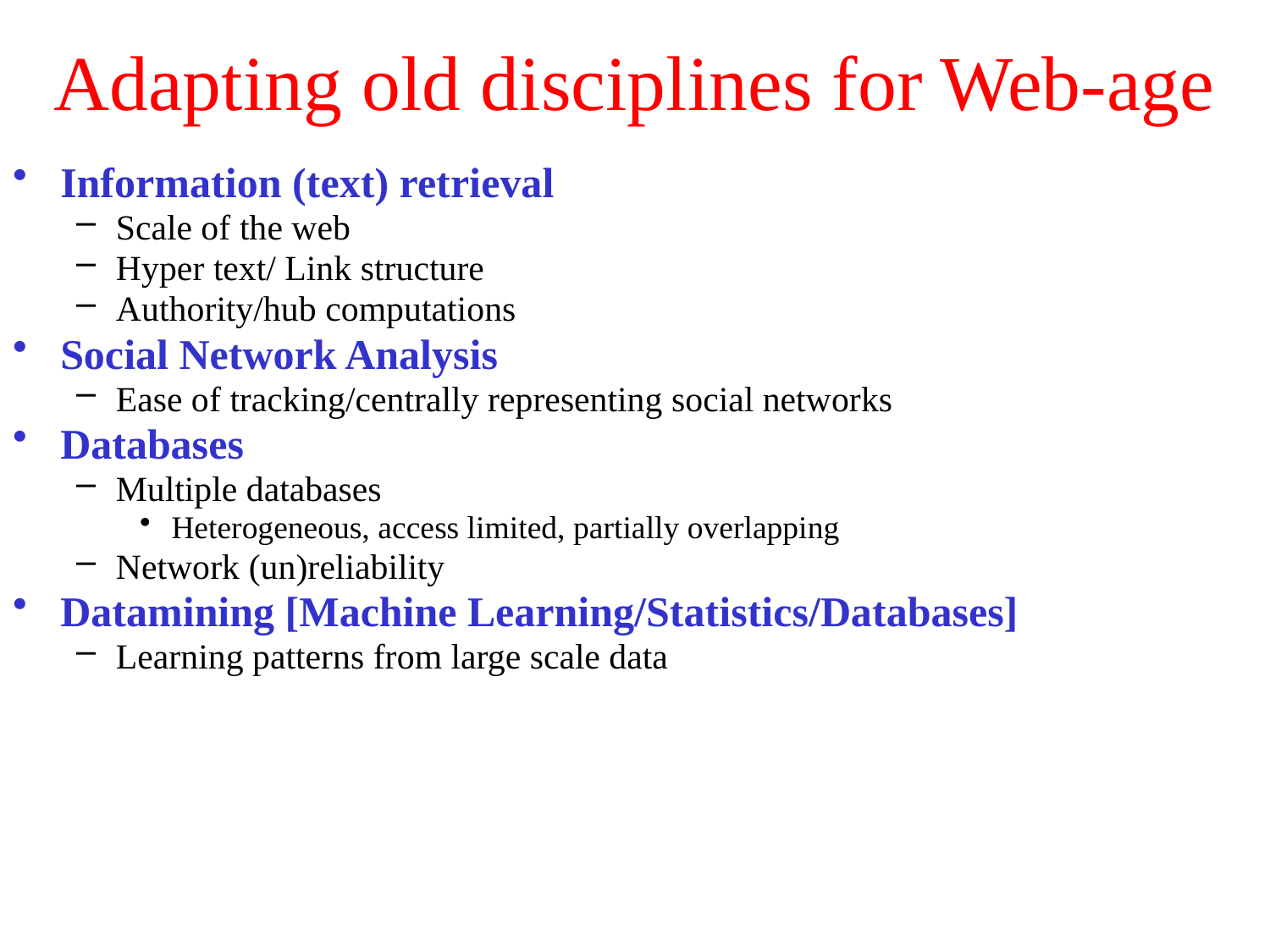

# Adapting old disciplines for Web-age
Information (text) retrieval
Scale of the web
Hyper text/ Link structure
Authority/hub computations
Social Network Analysis
Ease of tracking/centrally representing social networks
Databases
Multiple databases
Heterogeneous, access limited, partially overlapping
Network (un)reliability
Datamining [Machine Learning/Statistics/Databases]
Learning patterns from large scale data